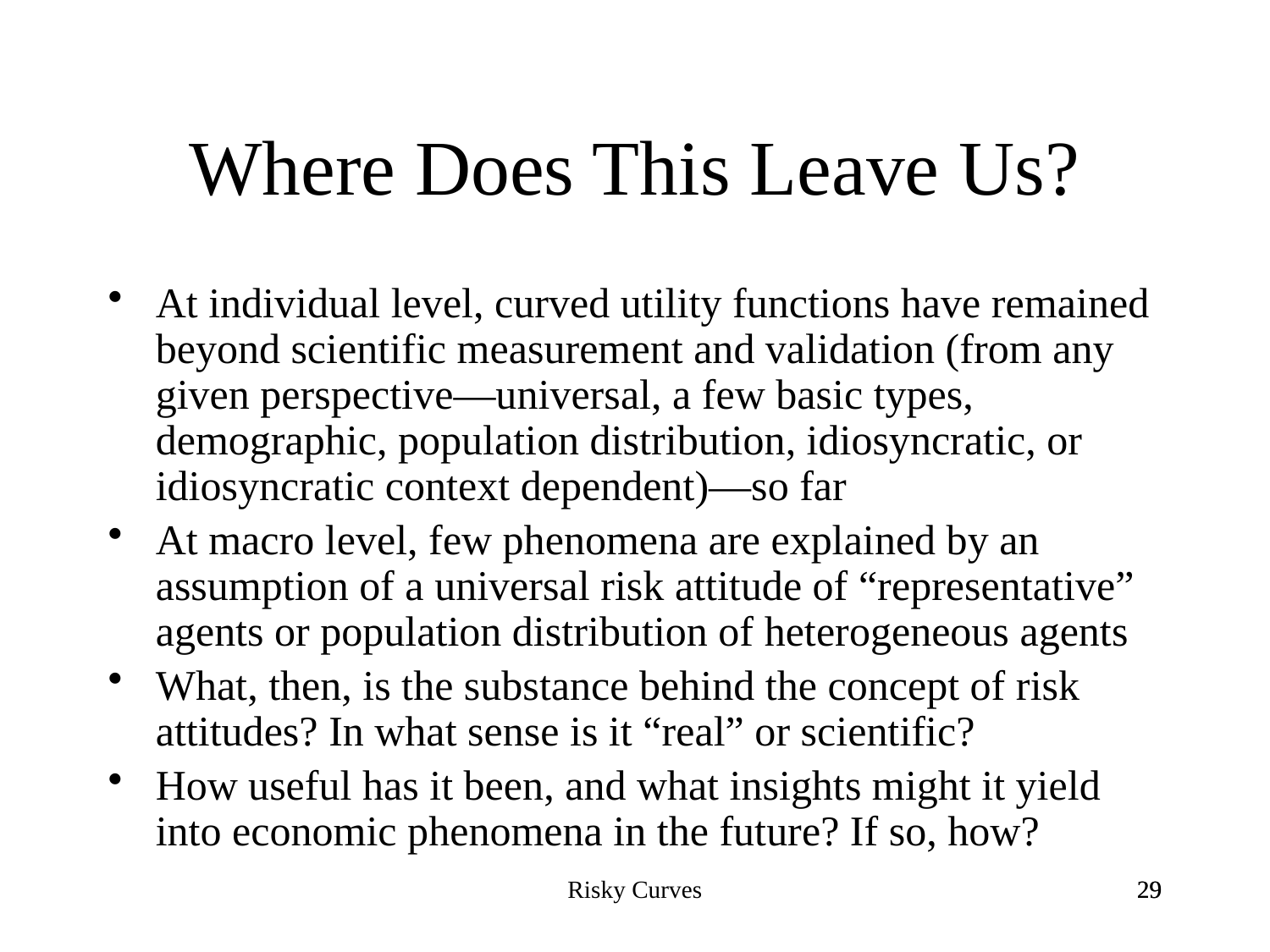

# Where Does This Leave Us?
At individual level, curved utility functions have remained beyond scientific measurement and validation (from any given perspective—universal, a few basic types, demographic, population distribution, idiosyncratic, or idiosyncratic context dependent)—so far
At macro level, few phenomena are explained by an assumption of a universal risk attitude of “representative” agents or population distribution of heterogeneous agents
What, then, is the substance behind the concept of risk attitudes? In what sense is it “real” or scientific?
How useful has it been, and what insights might it yield into economic phenomena in the future? If so, how?
Risky Curves
29
29